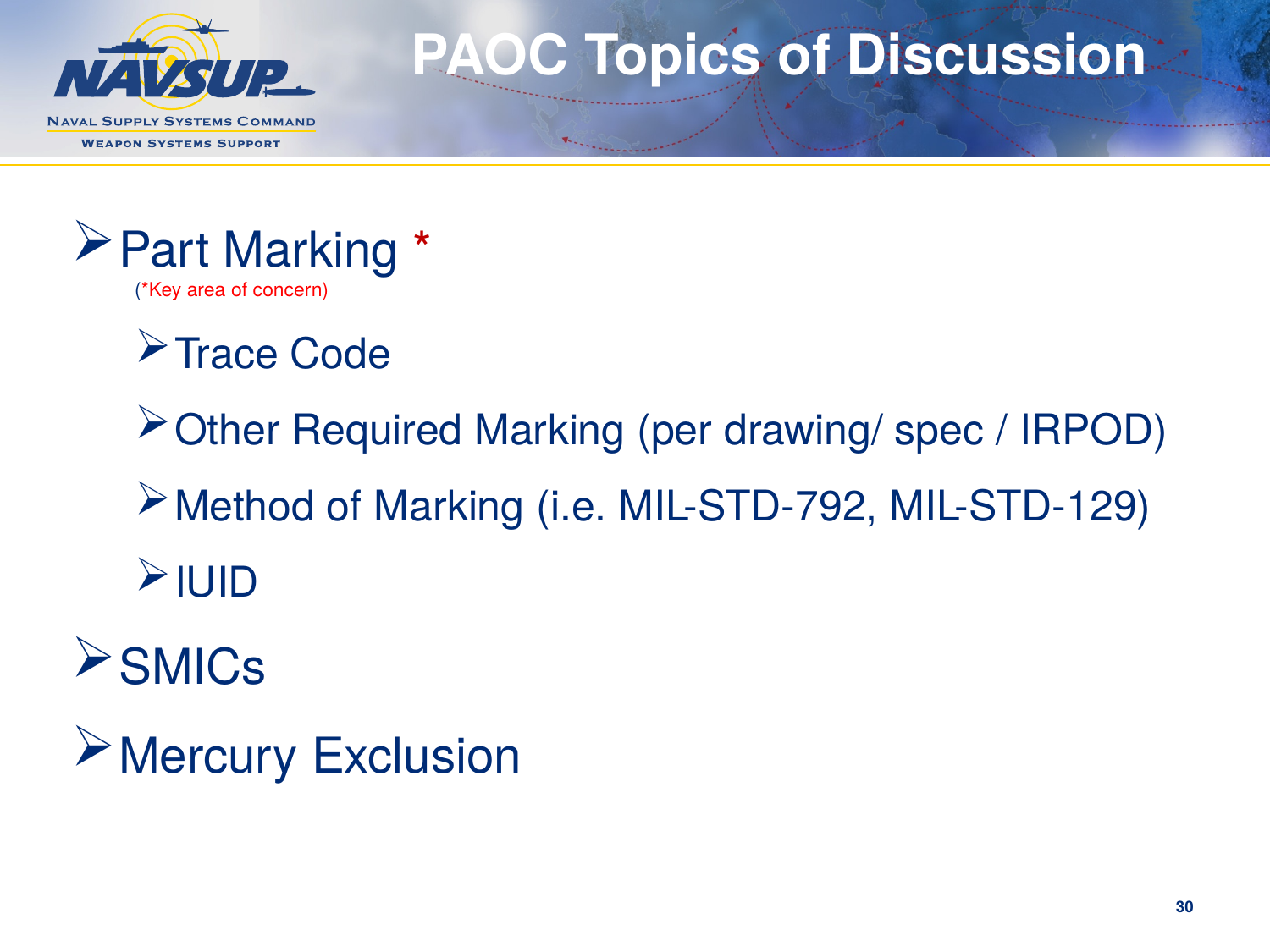

# PAOC Topics of Discussion
Part Marking *
(*Key area of concern)
Trace Code
Other Required Marking (per drawing/ spec / IRPOD)
Method of Marking (i.e. MIL-STD-792, MIL-STD-129)
IUID
SMICs
Mercury Exclusion

30